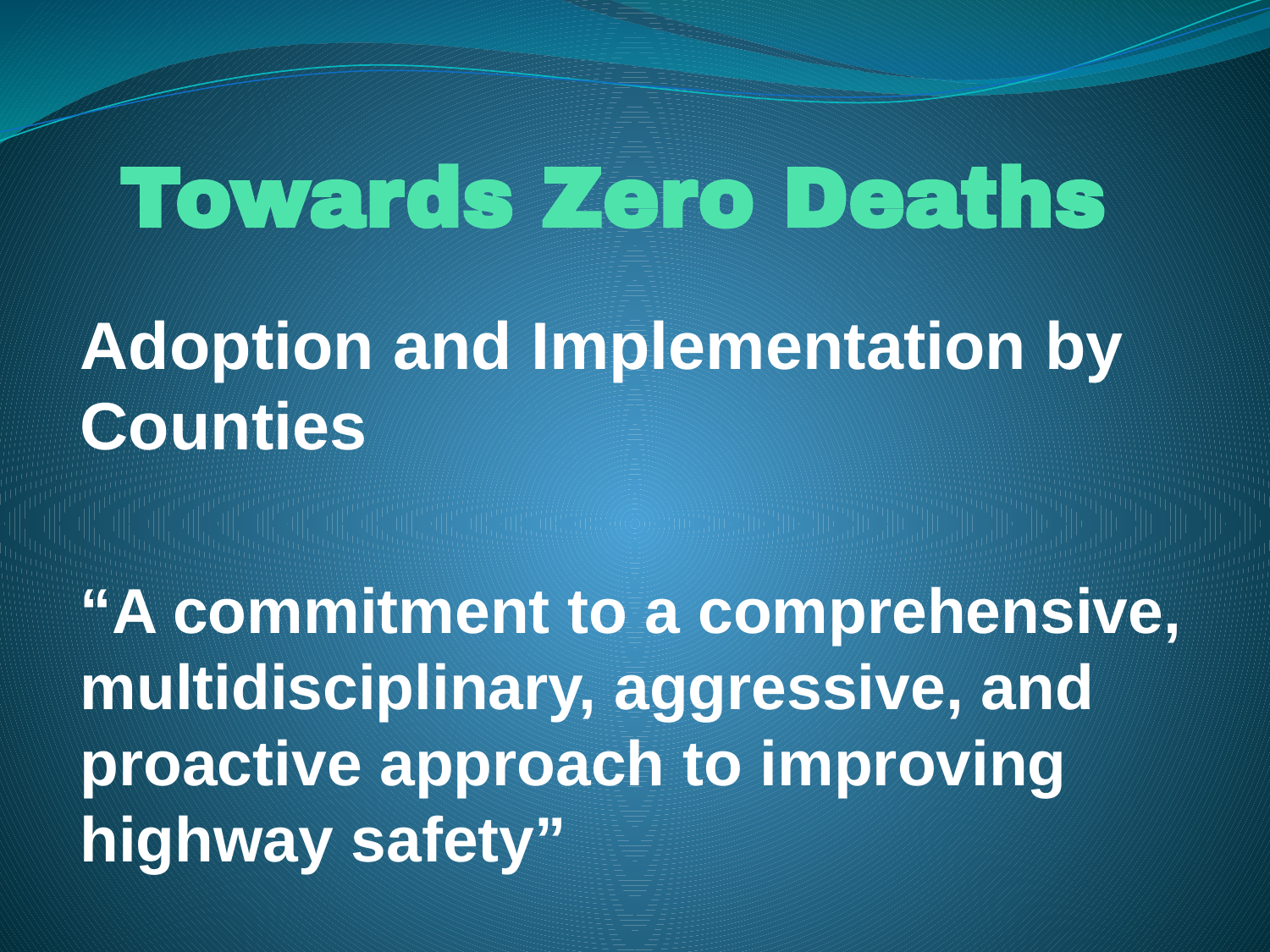

# Towards Zero Deaths
Adoption and Implementation by Counties

“A commitment to a comprehensive, multidisciplinary, aggressive, and proactive approach to improving highway safety”